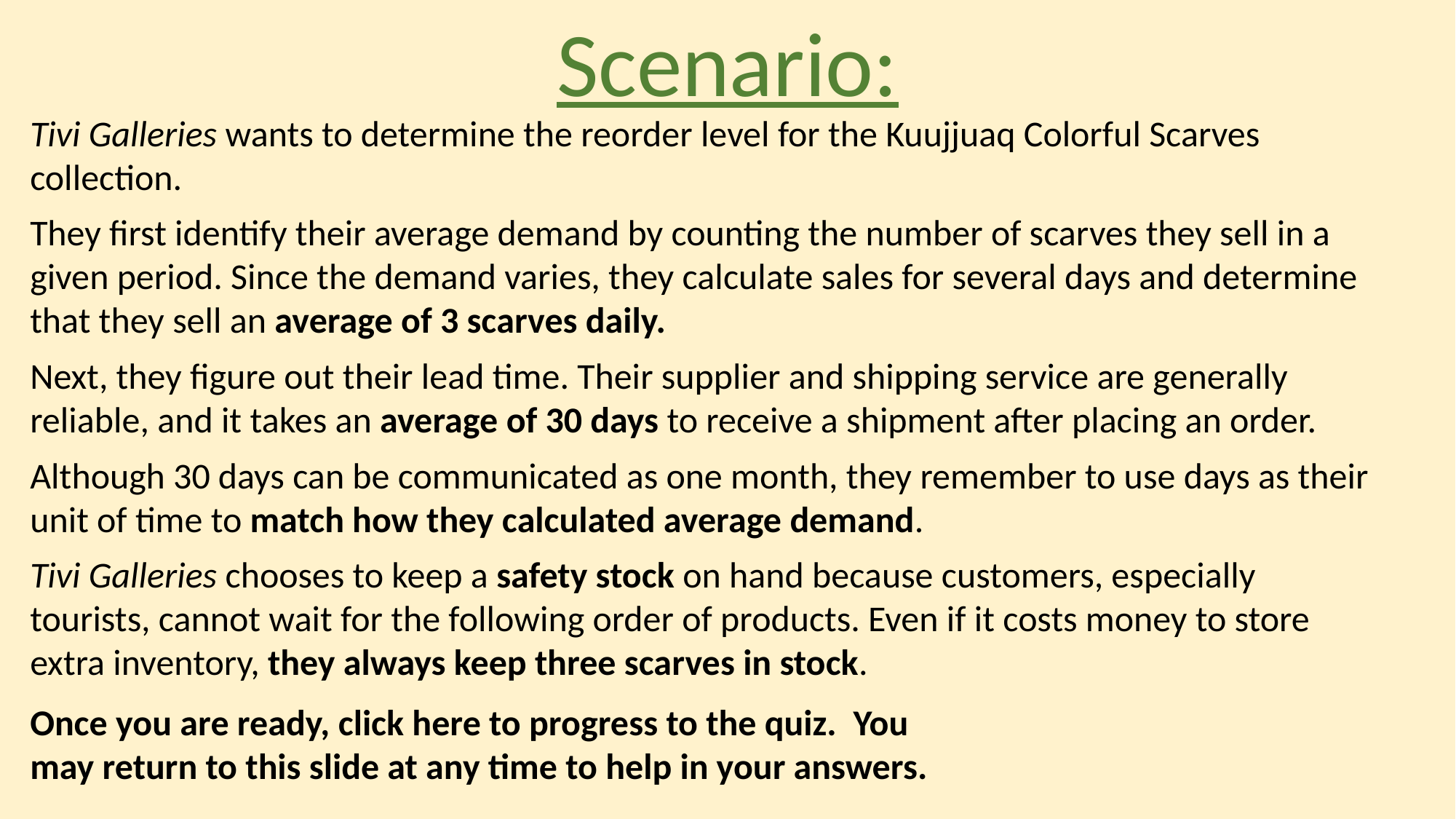

# Scenario:
Tivi Galleries wants to determine the reorder level for the Kuujjuaq Colorful Scarves collection.
They first identify their average demand by counting the number of scarves they sell in a given period. Since the demand varies, they calculate sales for several days and determine that they sell an average of 3 scarves daily.
Next, they figure out their lead time. Their supplier and shipping service are generally reliable, and it takes an average of 30 days to receive a shipment after placing an order.
Although 30 days can be communicated as one month, they remember to use days as their unit of time to match how they calculated average demand.
Tivi Galleries chooses to keep a safety stock on hand because customers, especially tourists, cannot wait for the following order of products. Even if it costs money to store extra inventory, they always keep three scarves in stock.
Once you are ready, click here to progress to the quiz.  You may return to this slide at any time to help in your answers.